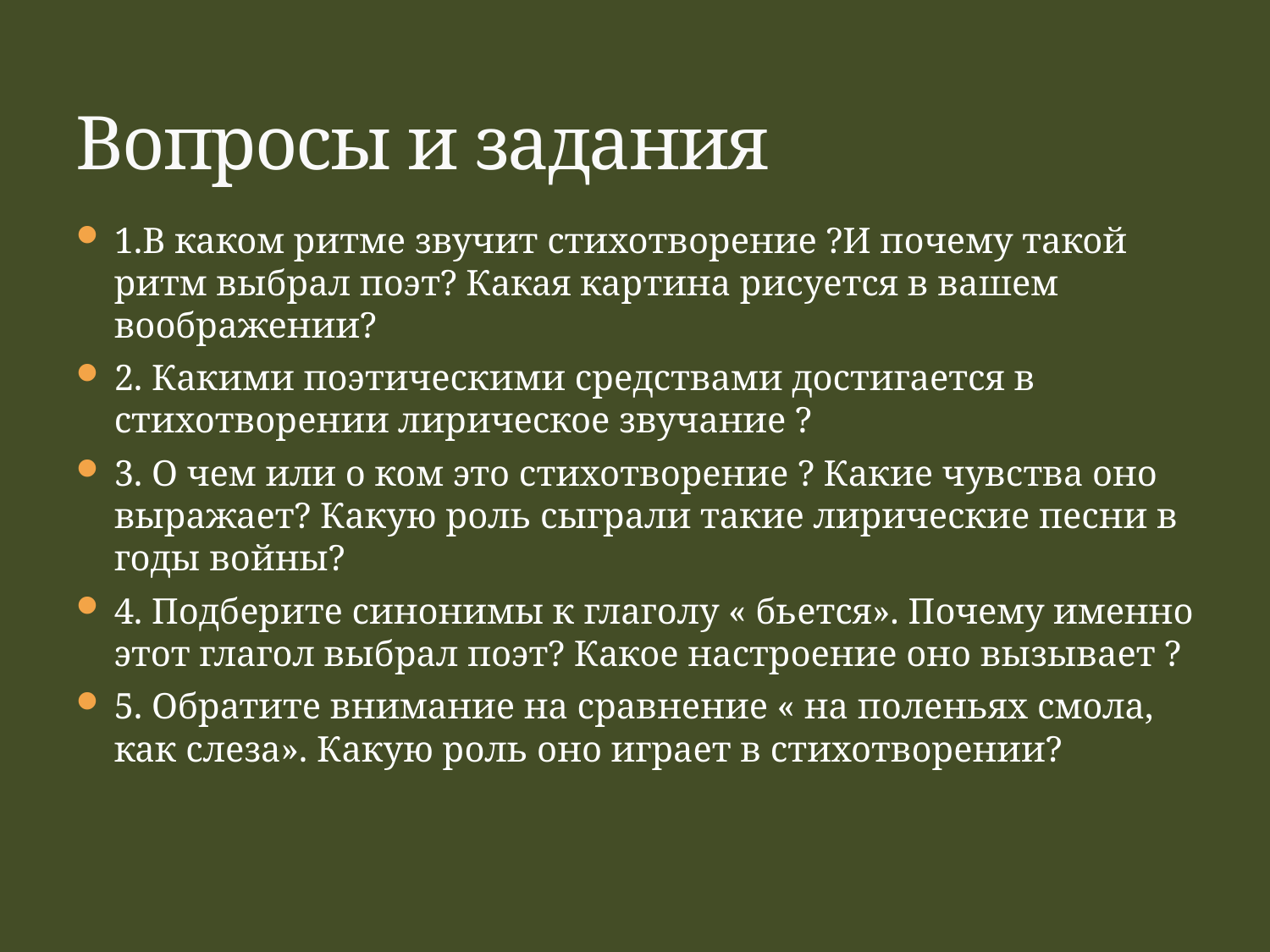

# Вопросы и задания
1.В каком ритме звучит стихотворение ?И почему такой ритм выбрал поэт? Какая картина рисуется в вашем воображении?
2. Какими поэтическими средствами достигается в стихотворении лирическое звучание ?
3. О чем или о ком это стихотворение ? Какие чувства оно выражает? Какую роль сыграли такие лирические песни в годы войны?
4. Подберите синонимы к глаголу « бьется». Почему именно этот глагол выбрал поэт? Какое настроение оно вызывает ?
5. Обратите внимание на сравнение « на поленьях смола, как слеза». Какую роль оно играет в стихотворении?